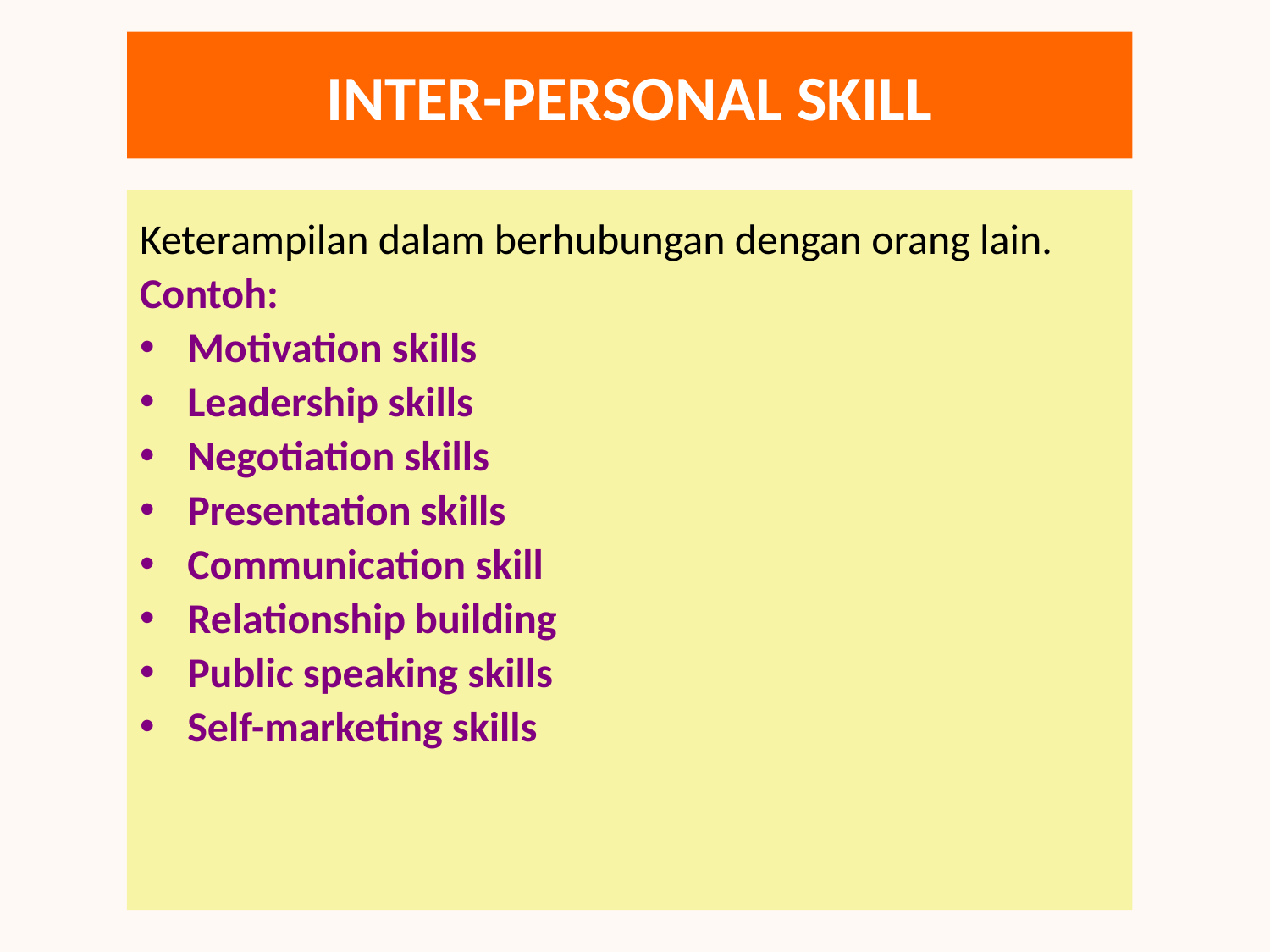

# INTER-PERSONAL SKILL

Keterampilan dalam berhubungan dengan orang lain.
Contoh:
Motivation skills
Leadership skills
Negotiation skills
Presentation skills
Communication skill
Relationship building
Public speaking skills
Self-marketing skills